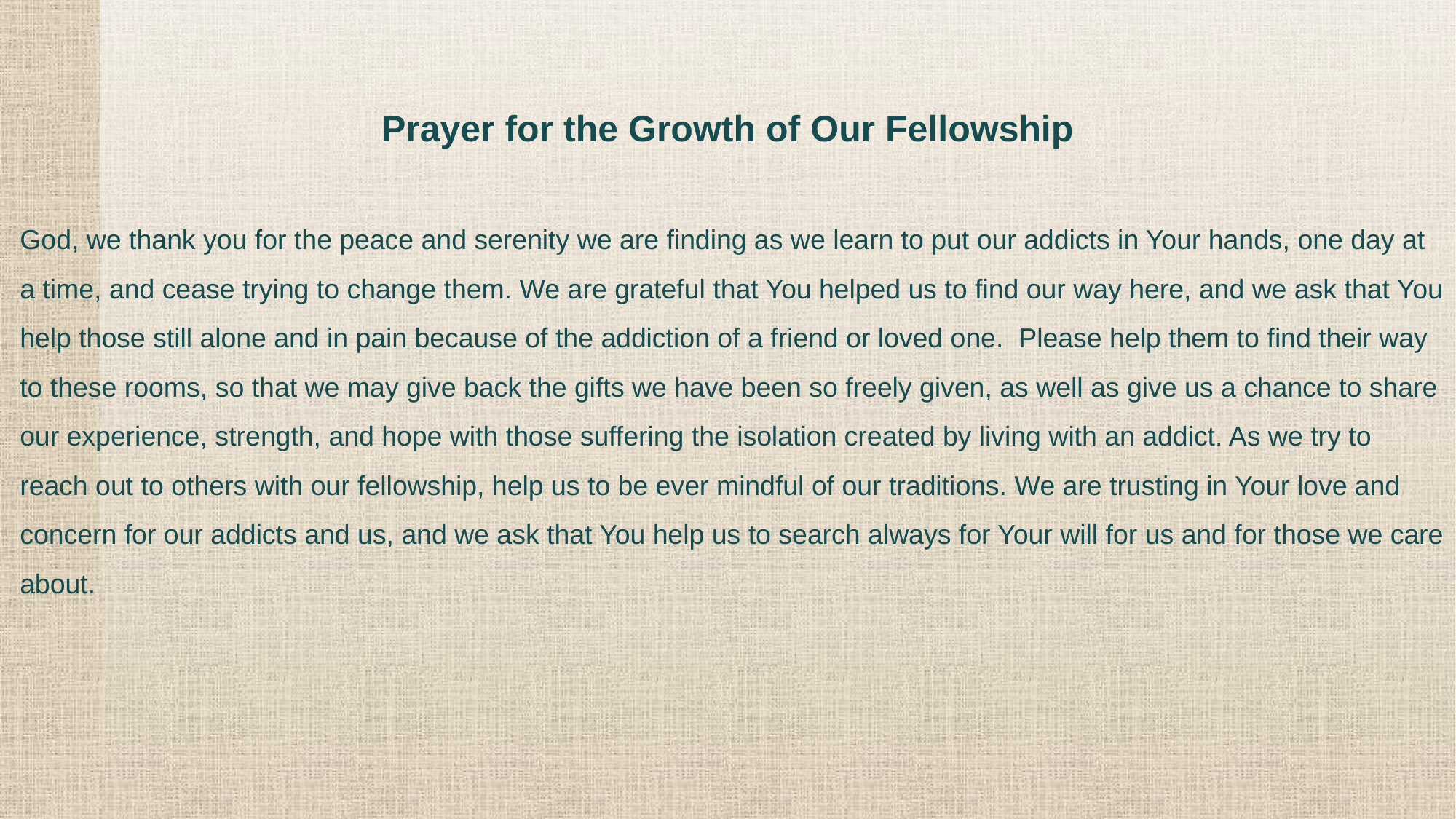

# Prayer for the Growth of Our Fellowship
God, we thank you for the peace and serenity we are finding as we learn to put our addicts in Your hands, one day at a time, and cease trying to change them. We are grateful that You helped us to find our way here, and we ask that You help those still alone and in pain because of the addiction of a friend or loved one.  Please help them to find their way to these rooms, so that we may give back the gifts we have been so freely given, as well as give us a chance to share our experience, strength, and hope with those suffering the isolation created by living with an addict. As we try to reach out to others with our fellowship, help us to be ever mindful of our traditions. We are trusting in Your love and concern for our addicts and us, and we ask that You help us to search always for Your will for us and for those we care about.